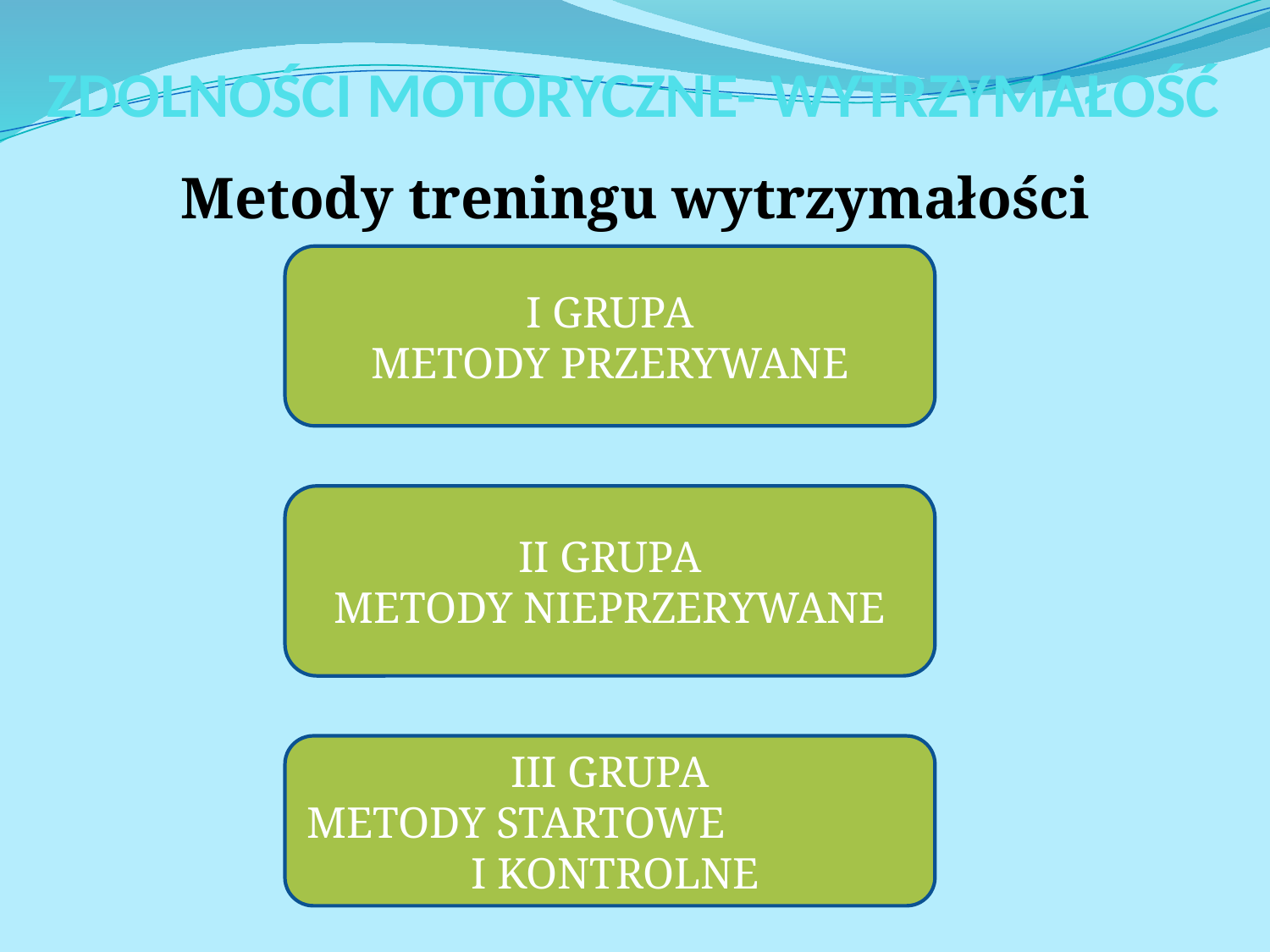

# ZDOLNOŚCI MOTORYCZNE- WYTRZYMAŁOŚĆ
Metody treningu wytrzymałości
I GRUPA
METODY PRZERYWANE
II GRUPA
METODY NIEPRZERYWANE
III GRUPA
METODY STARTOWE                   I KONTROLNE